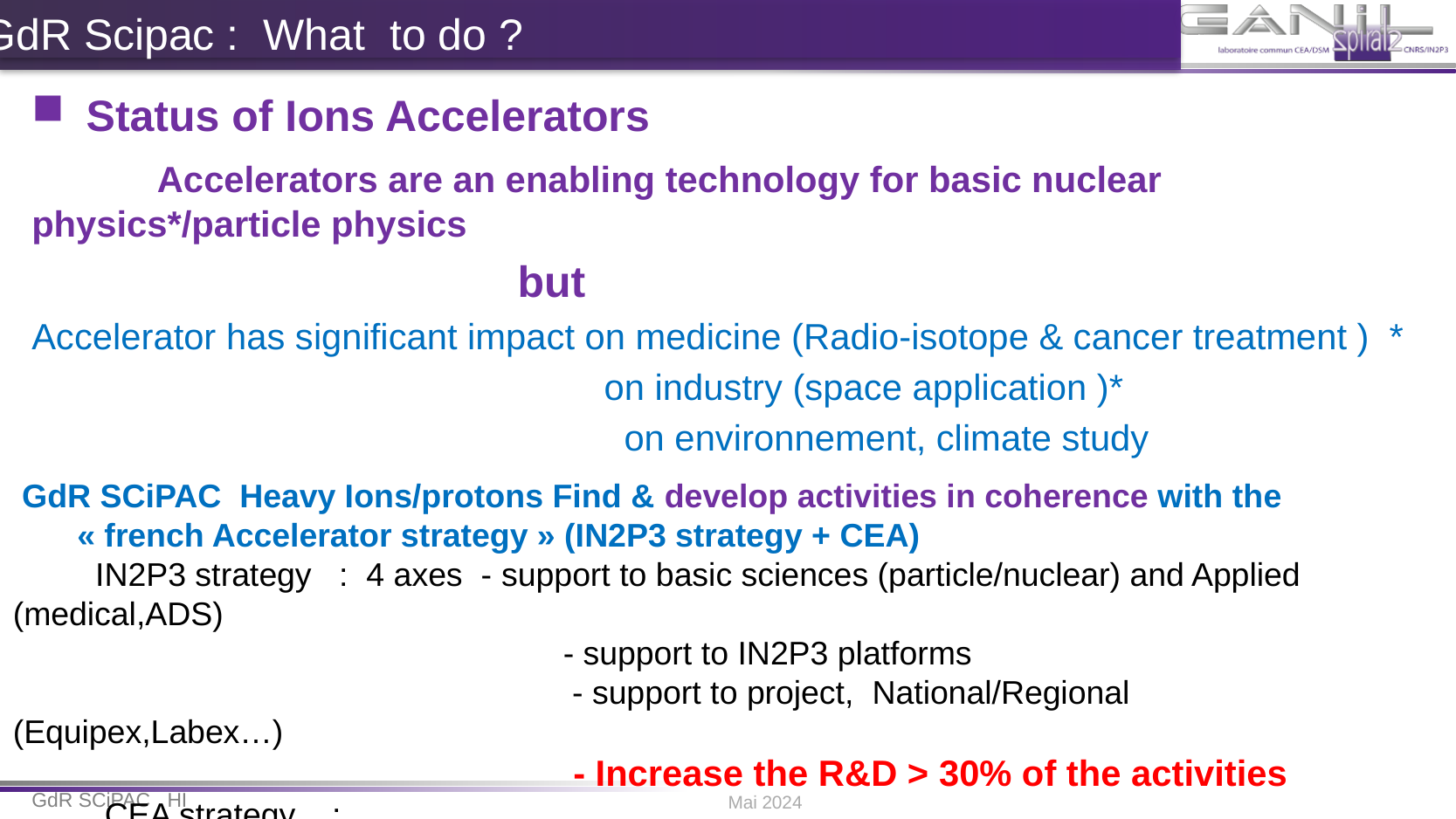

GdR Scipac :  What  to do ?

Status of Ions Accelerators
               Accelerators are an enabling technology for basic nuclear physics*/particle physics
                                                     but
Accelerator has significant impact on medicine (Radio-isotope & cancer treatment )  *
                                                         on industry (space application )*
                                                           on environnement, climate study
 GdR SCiPAC  Heavy Ions/protons Find & develop activities in coherence with the
       « french Accelerator strategy » (IN2P3 strategy + CEA)
         IN2P3 strategy   :  4 axes  - support to basic sciences (particle/nuclear) and Applied (medical,ADS)
                                                            - support to IN2P3 platforms
                                                             - support to project,  National/Regional (Equipex,Labex…)
                                                             - Increase the R&D > 30% of the activities
          CEA strategy    :     …
Mai 2024
GdR SCiPAC   HI